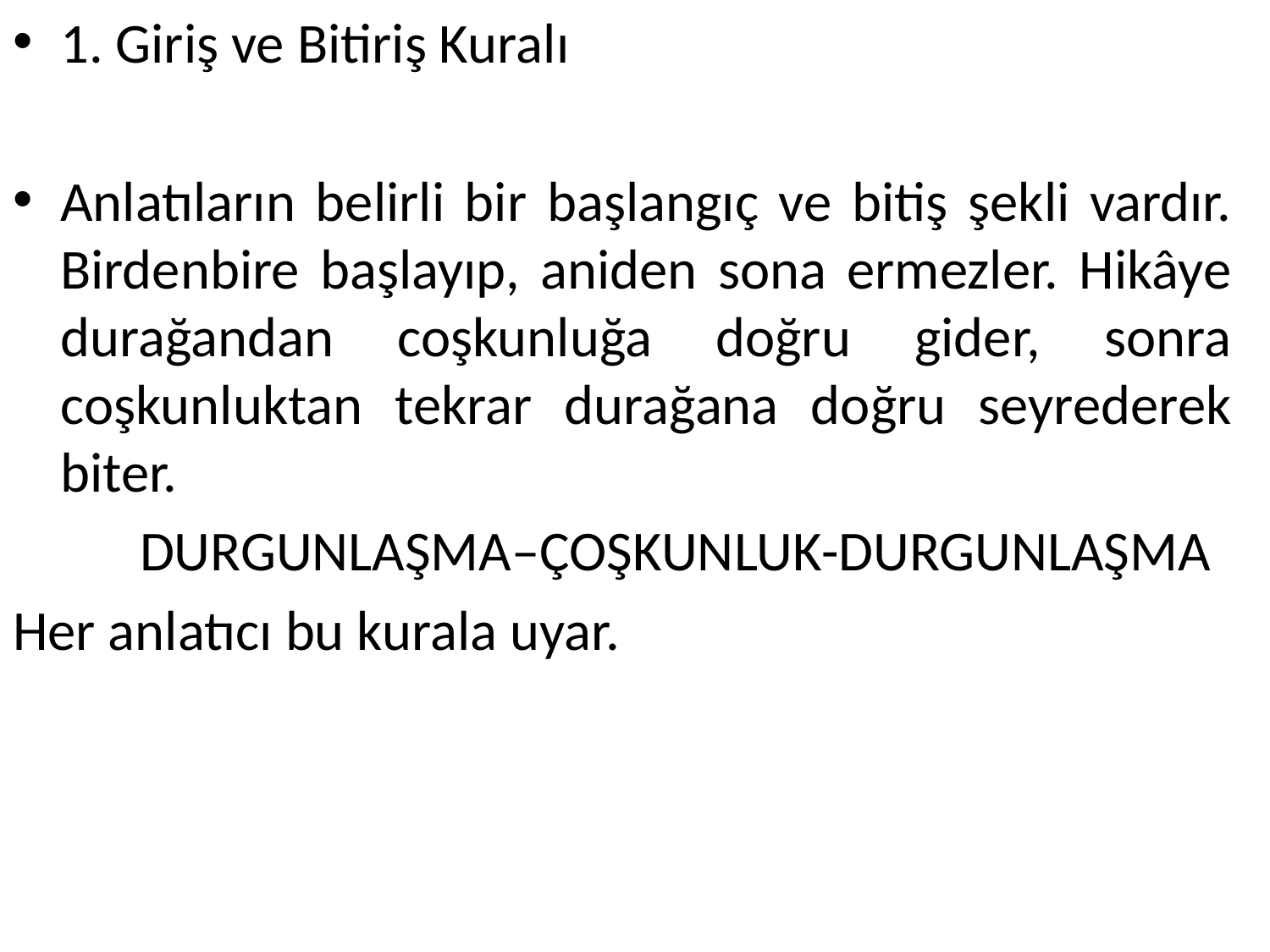

1. Giriş ve Bitiriş Kuralı

Anlatıların belirli bir başlangıç ve bitiş şekli vardır. Birdenbire başlayıp, aniden sona ermezler. Hikâye durağandan coşkunluğa doğru gider, sonra coşkunluktan tekrar durağana doğru seyrederek biter.
	DURGUNLAŞMA–ÇOŞKUNLUK-DURGUNLAŞMA
Her anlatıcı bu kurala uyar.